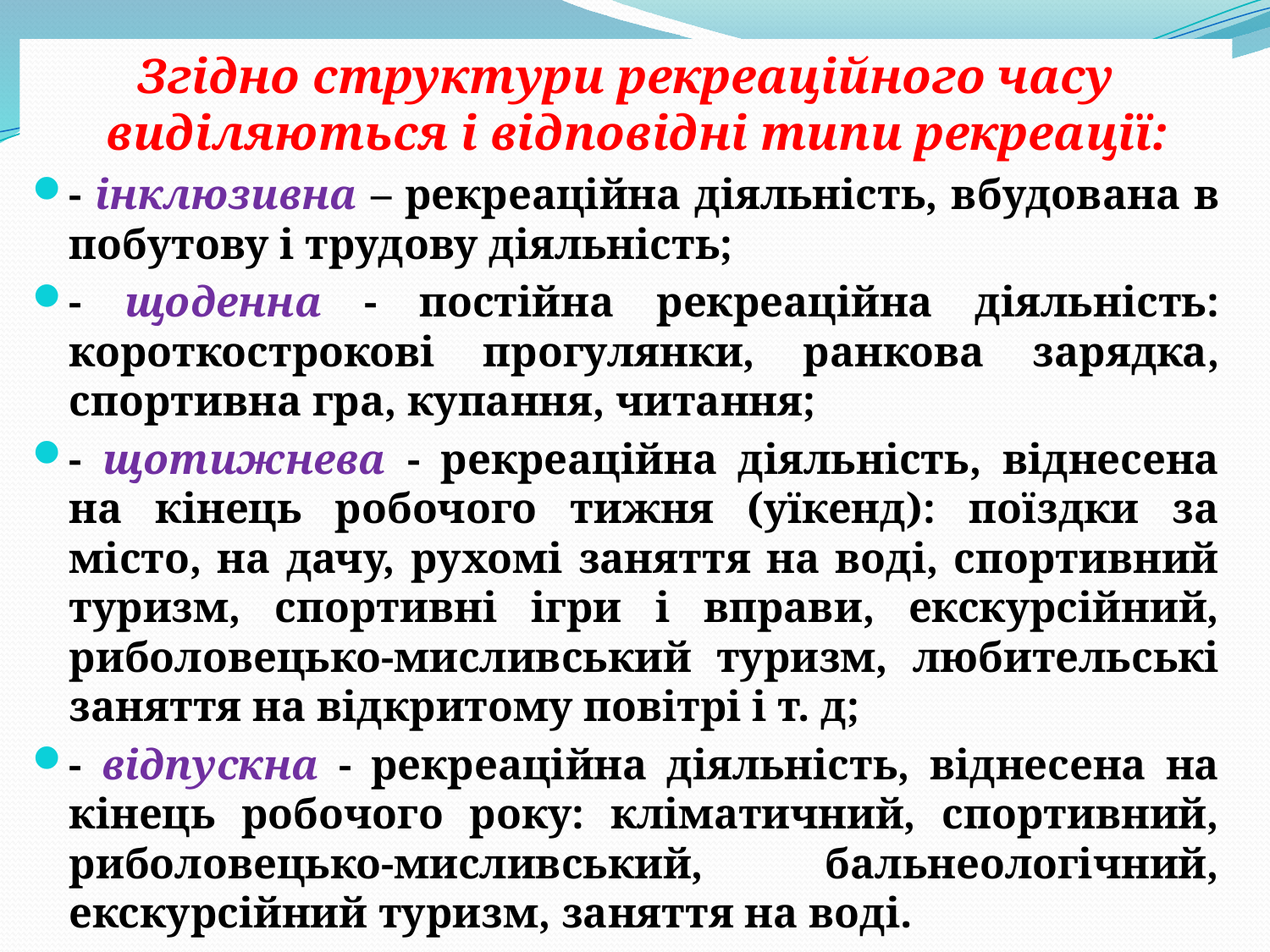

Згідно структури рекреаційного часу виділяються і відповідні типи рекреації:
- інклюзивна – рекреаційна діяльність, вбудована в побутову і трудову діяльність;
- щоденна - постійна рекреаційна діяльність: короткострокові прогулянки, ранкова зарядка, спортивна гра, купання, читання;
- щотижнева - рекреаційна діяльність, віднесена на кінець робочого тижня (уїкенд): поїздки за місто, на дачу, рухомі заняття на воді, спортивний туризм, спортивні ігри і вправи, екскурсійний, риболовецько-мисливський туризм, любительські заняття на відкритому повітрі і т. д;
- відпускна - рекреаційна діяльність, віднесена на кінець робочого року: кліматичний, спортивний, риболовецько-мисливський, бальнеологічний, екскурсійний туризм, заняття на воді.